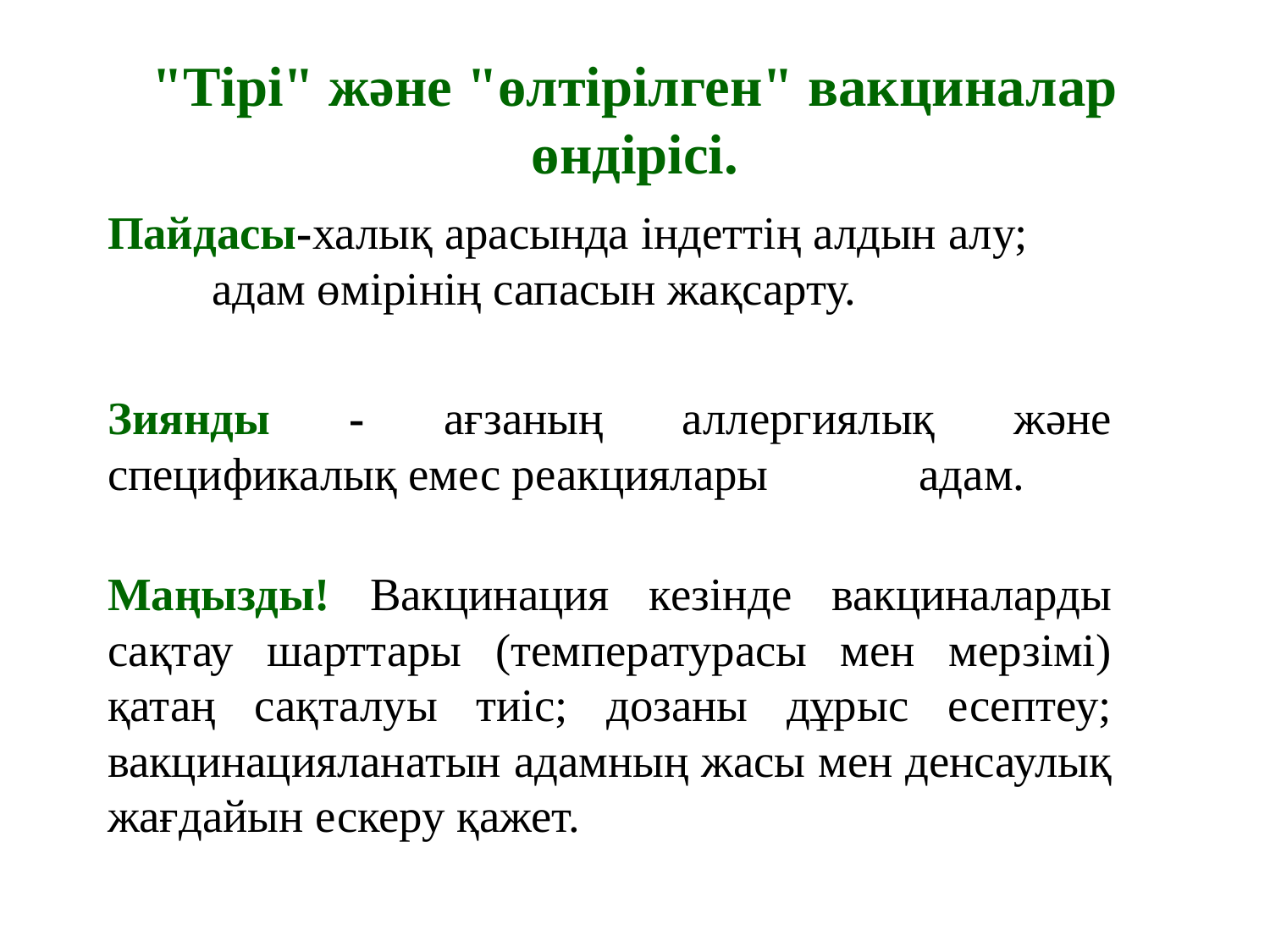

# "Тірі" және "өлтірілген" вакциналар өндірісі.
Пайдасы-халық арасында індеттің алдын алу;                 адам өмірінің сапасын жақсарту.

Зиянды - ағзаның аллергиялық және спецификалық емес реакциялары             адам.

Маңызды! Вакцинация кезінде вакциналарды сақтау шарттары (температурасы мен мерзімі) қатаң сақталуы тиіс; дозаны дұрыс есептеу; вакцинацияланатын адамның жасы мен денсаулық жағдайын ескеру қажет.